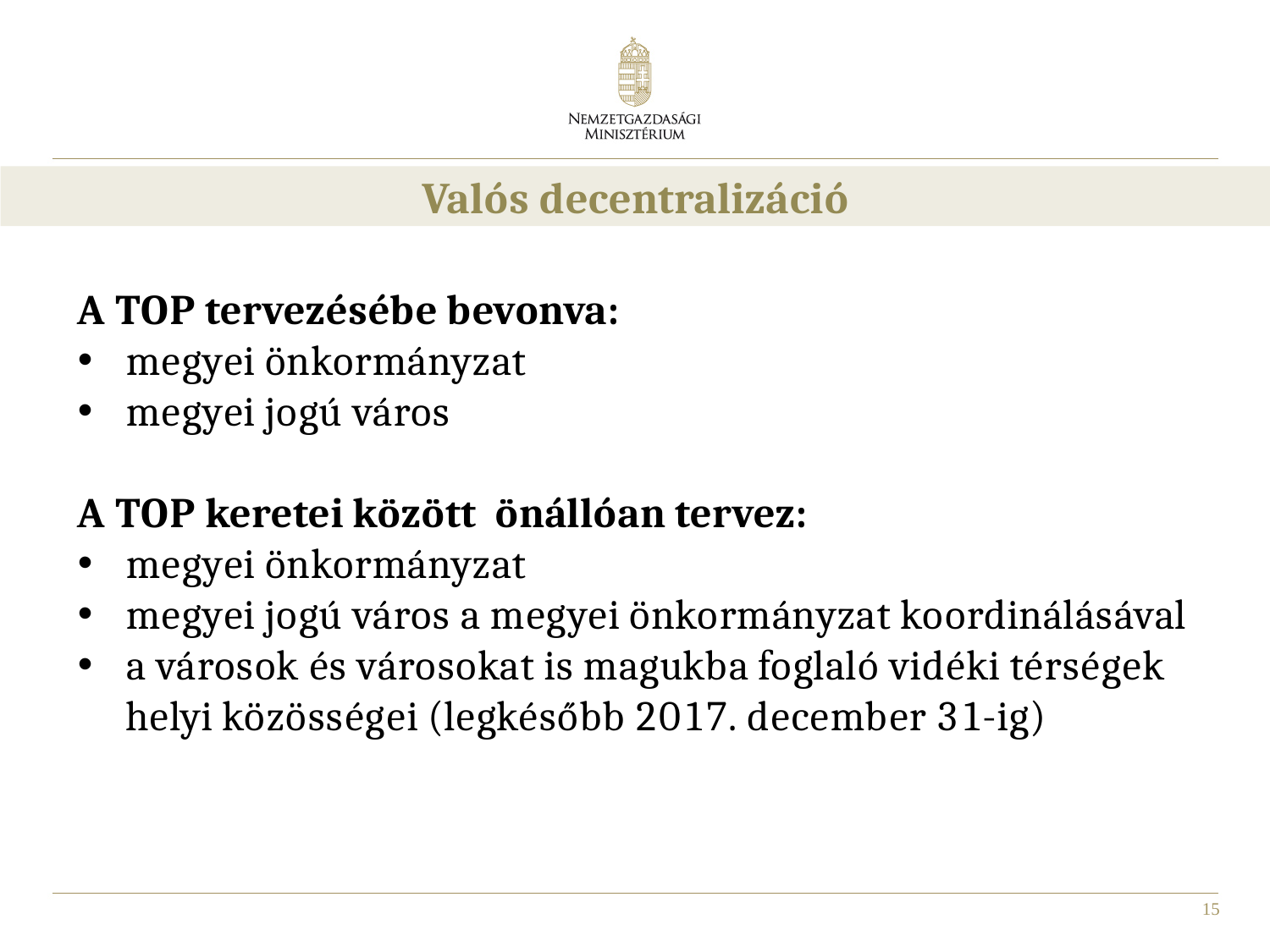

Valós decentralizáció
A TOP tervezésébe bevonva:
megyei önkormányzat
megyei jogú város

A TOP keretei között  önállóan tervez:
megyei önkormányzat
megyei jogú város a megyei önkormányzat koordinálásával
a városok és városokat is magukba foglaló vidéki térségek helyi közösségei (legkésőbb 2017. december 31-ig)